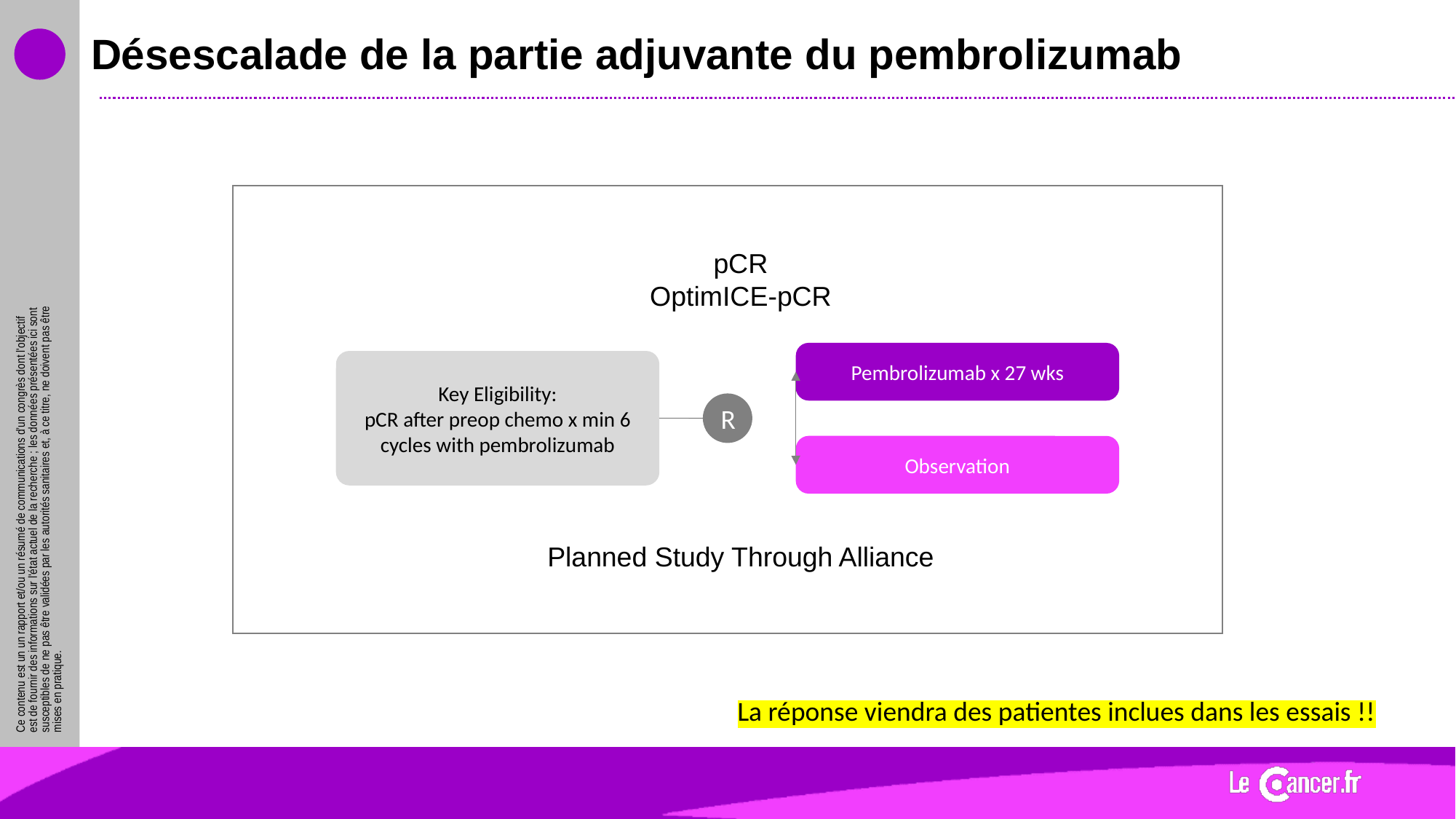

# Désescalade de la partie adjuvante du pembrolizumab

pCR
OptimICE-pCR
Pembrolizumab x 27 wks
Key Eligibility:
pCR after preop chemo x min 6 cycles with pembrolizumab
R
Observation
Planned Study Through Alliance
La réponse viendra des patientes inclues dans les essais !!